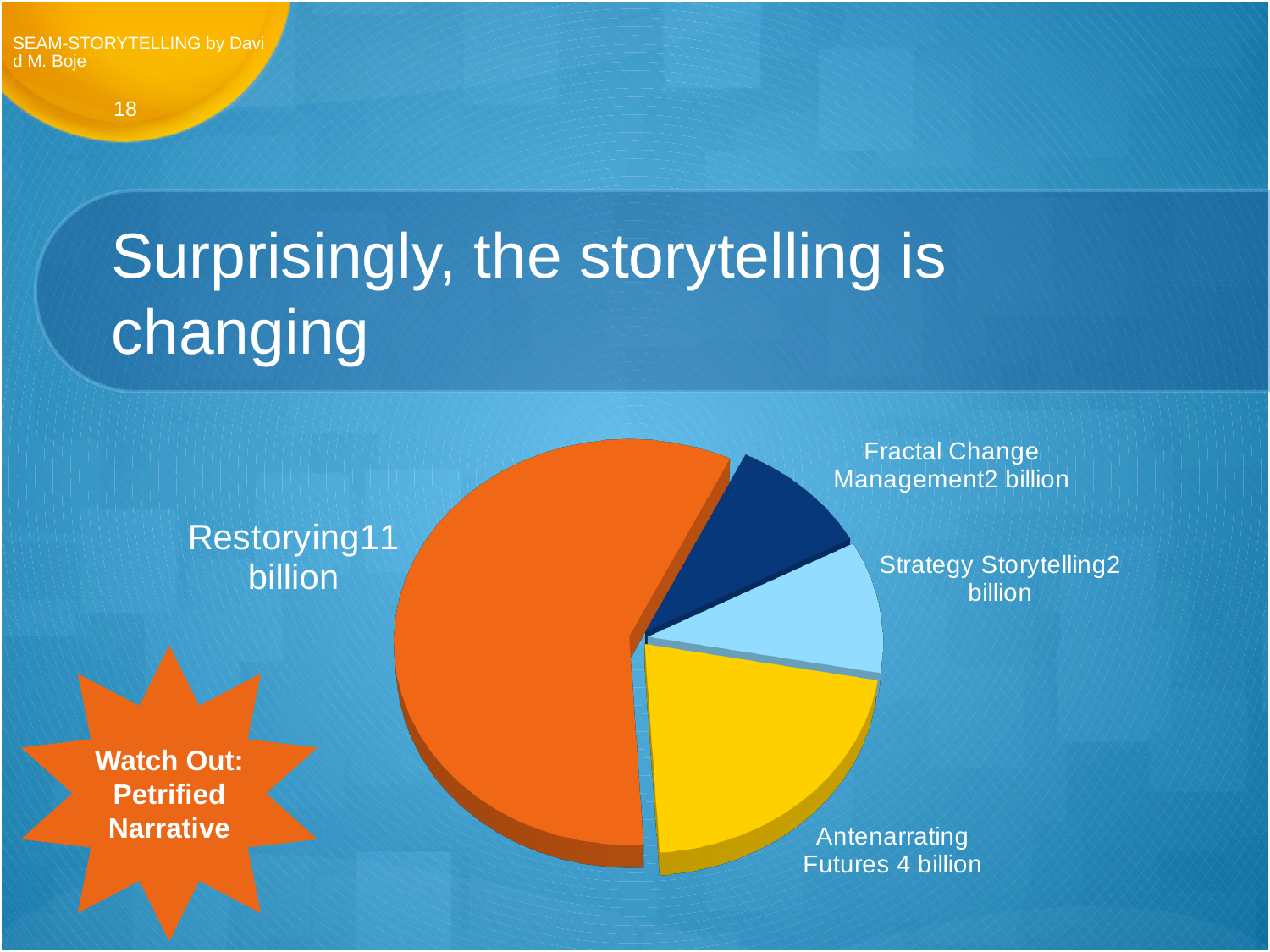

SEAM-STORYTELLING by David M. Boje
18
# Surprisingly, the storytelling is changing

[unsupported chart]

Watch Out: Petrified Narrative